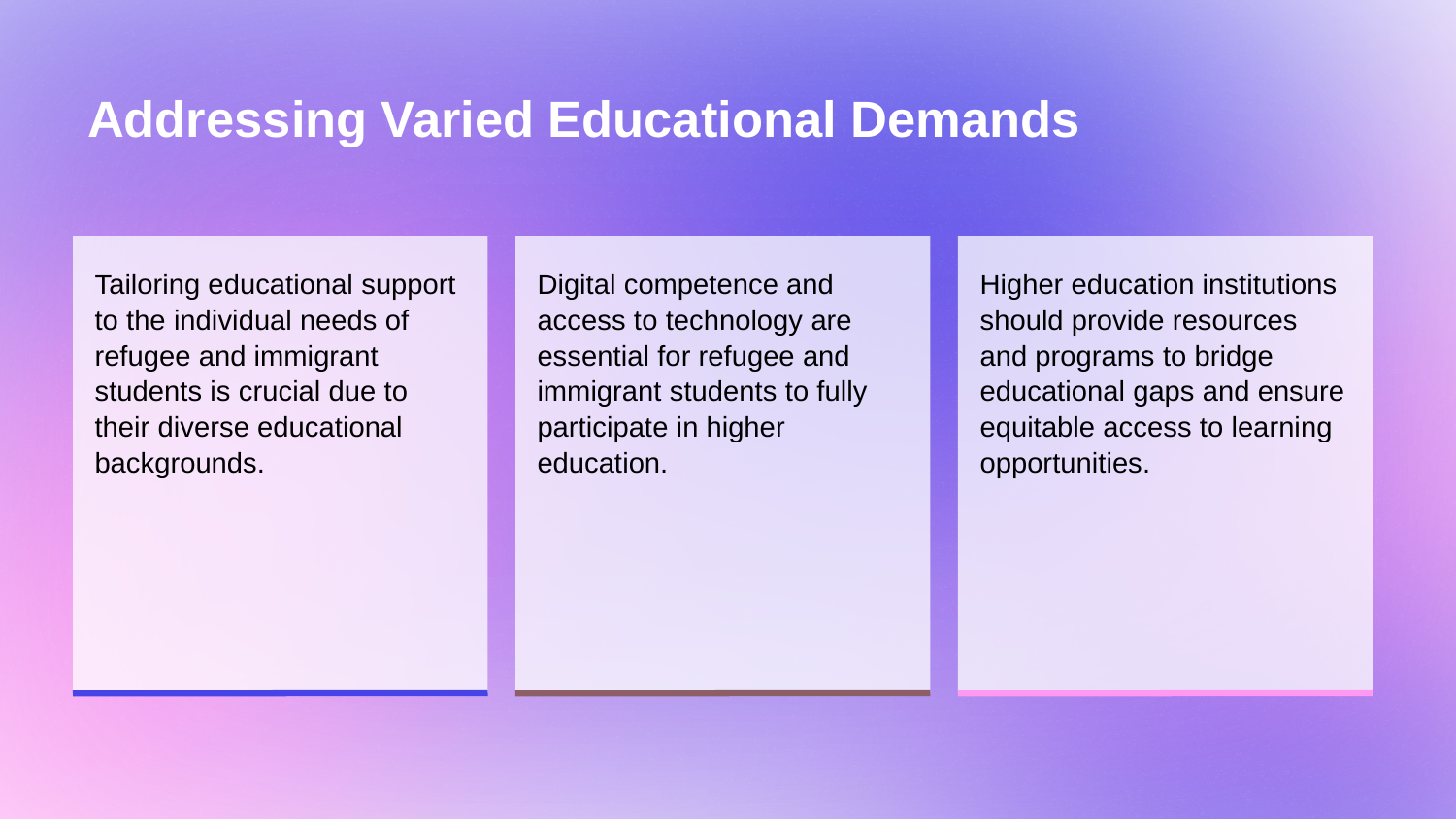

# Addressing Varied Educational Demands
Tailoring educational support to the individual needs of refugee and immigrant students is crucial due to their diverse educational backgrounds.
Digital competence and access to technology are essential for refugee and immigrant students to fully participate in higher education.
Higher education institutions should provide resources and programs to bridge educational gaps and ensure equitable access to learning opportunities.